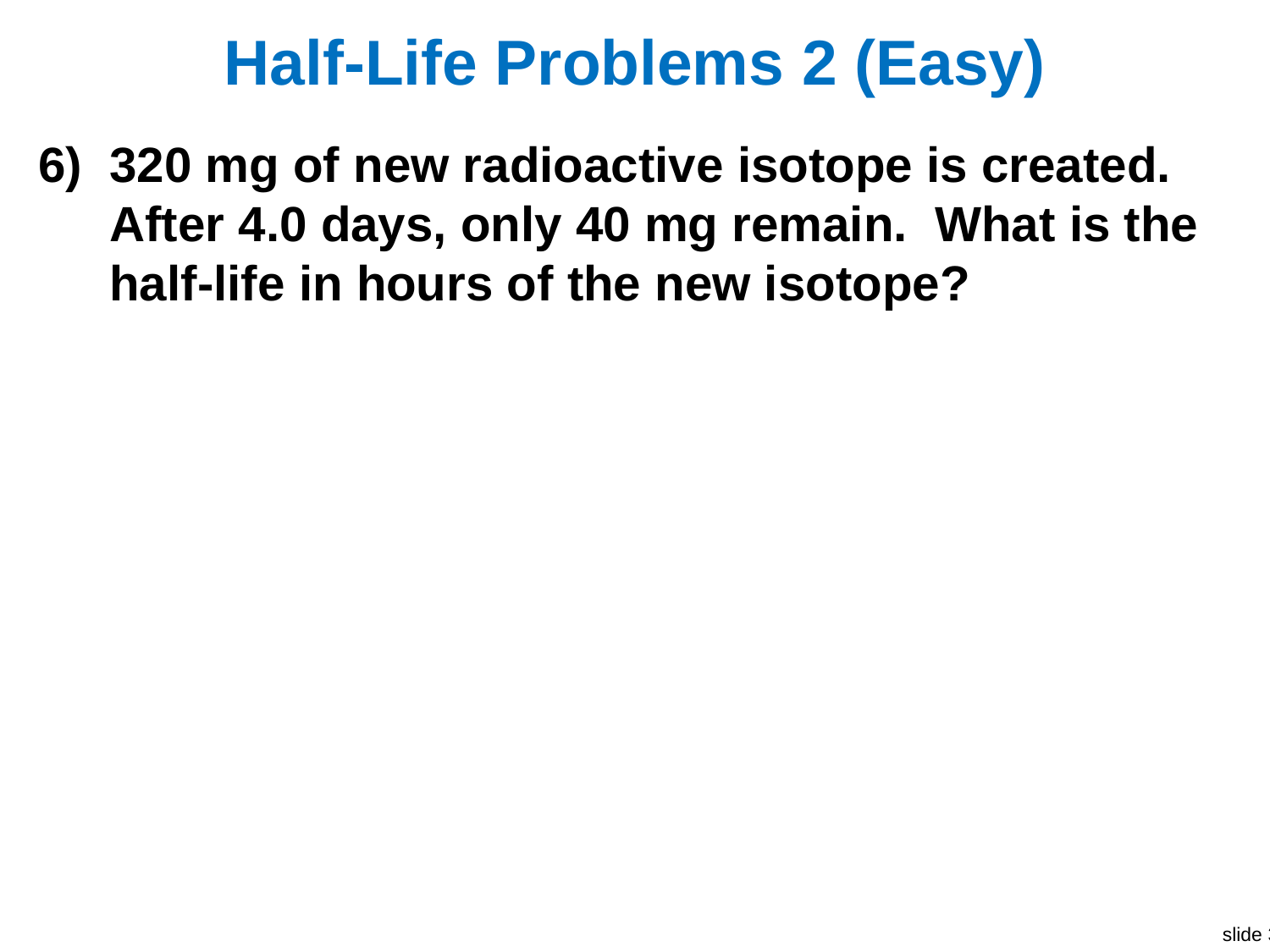

# Half-Life Problems 2 (Easy)
320 mg of new radioactive isotope is created.  After 4.0 days, only 40 mg remain.  What is the half-life in hours of the new isotope?